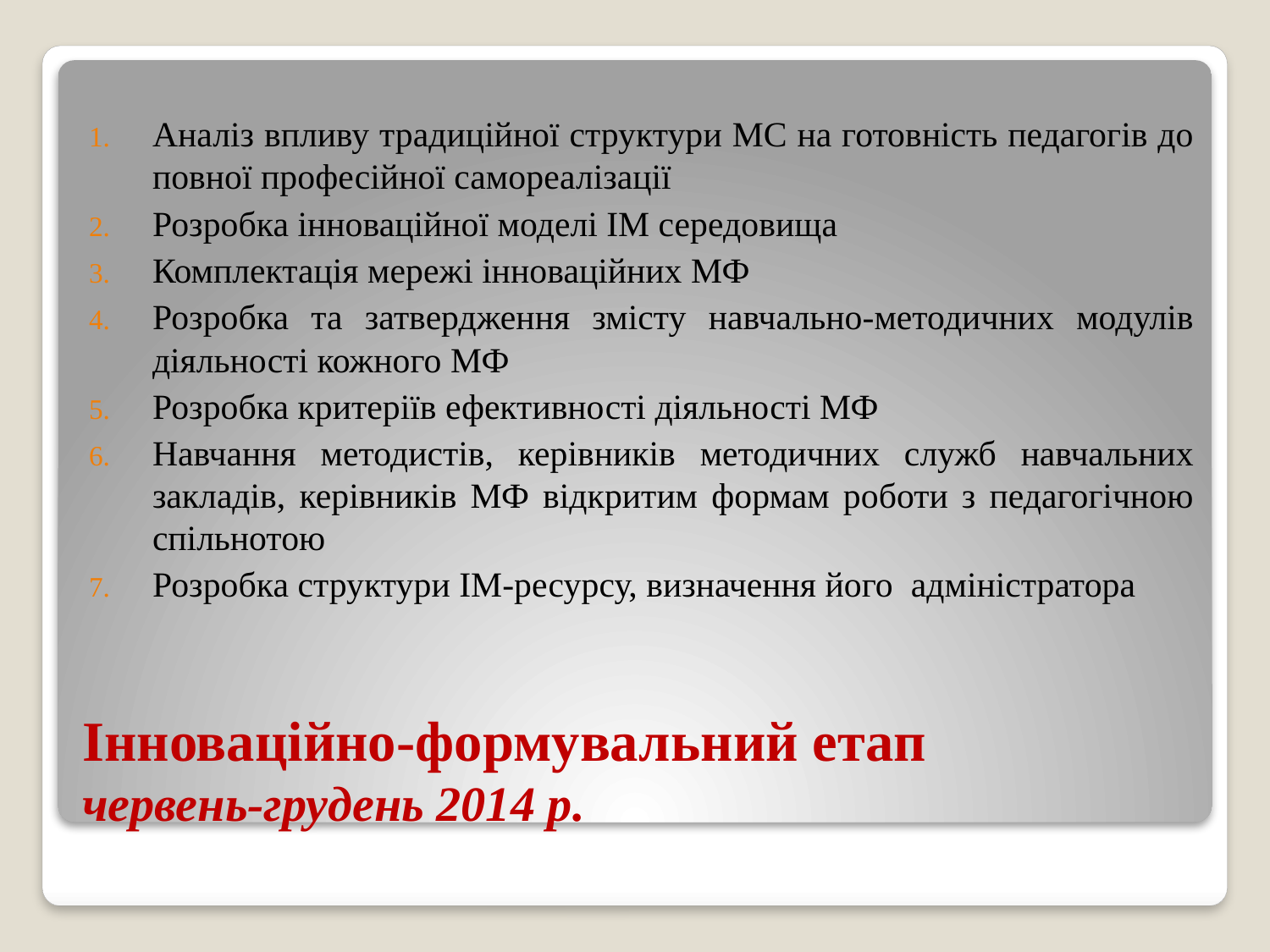

Аналіз впливу традиційної структури МС на готовність педагогів до повної професійної самореалізації
Розробка інноваційної моделі ІМ середовища
Комплектація мережі інноваційних МФ
Розробка та затвердження змісту навчально-методичних модулів діяльності кожного МФ
Розробка критеріїв ефективності діяльності МФ
Навчання методистів, керівників методичних служб навчальних закладів, керівників МФ відкритим формам роботи з педагогічною спільнотою
Розробка структури ІМ-ресурсу, визначення його  адміністратора
# Інноваційно-формувальний етап червень-грудень 2014 р.